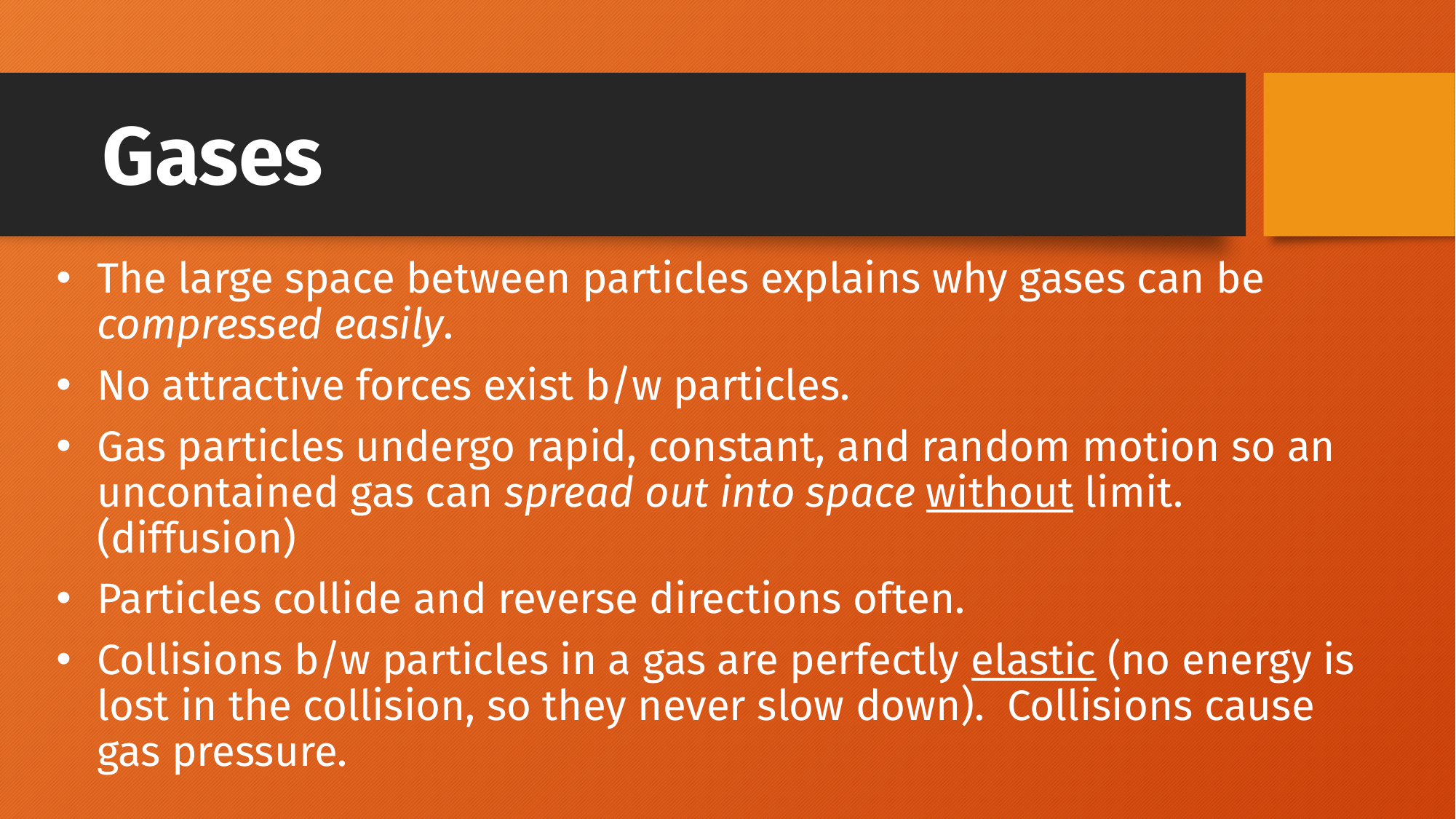

# Gases
The large space between particles explains why gases can be compressed easily.
No attractive forces exist b/w particles.
Gas particles undergo rapid, constant, and random motion so an uncontained gas can spread out into space without limit.  (diffusion)
Particles collide and reverse directions often.
Collisions b/w particles in a gas are perfectly elastic (no energy is lost in the collision, so they never slow down).  Collisions cause gas pressure.